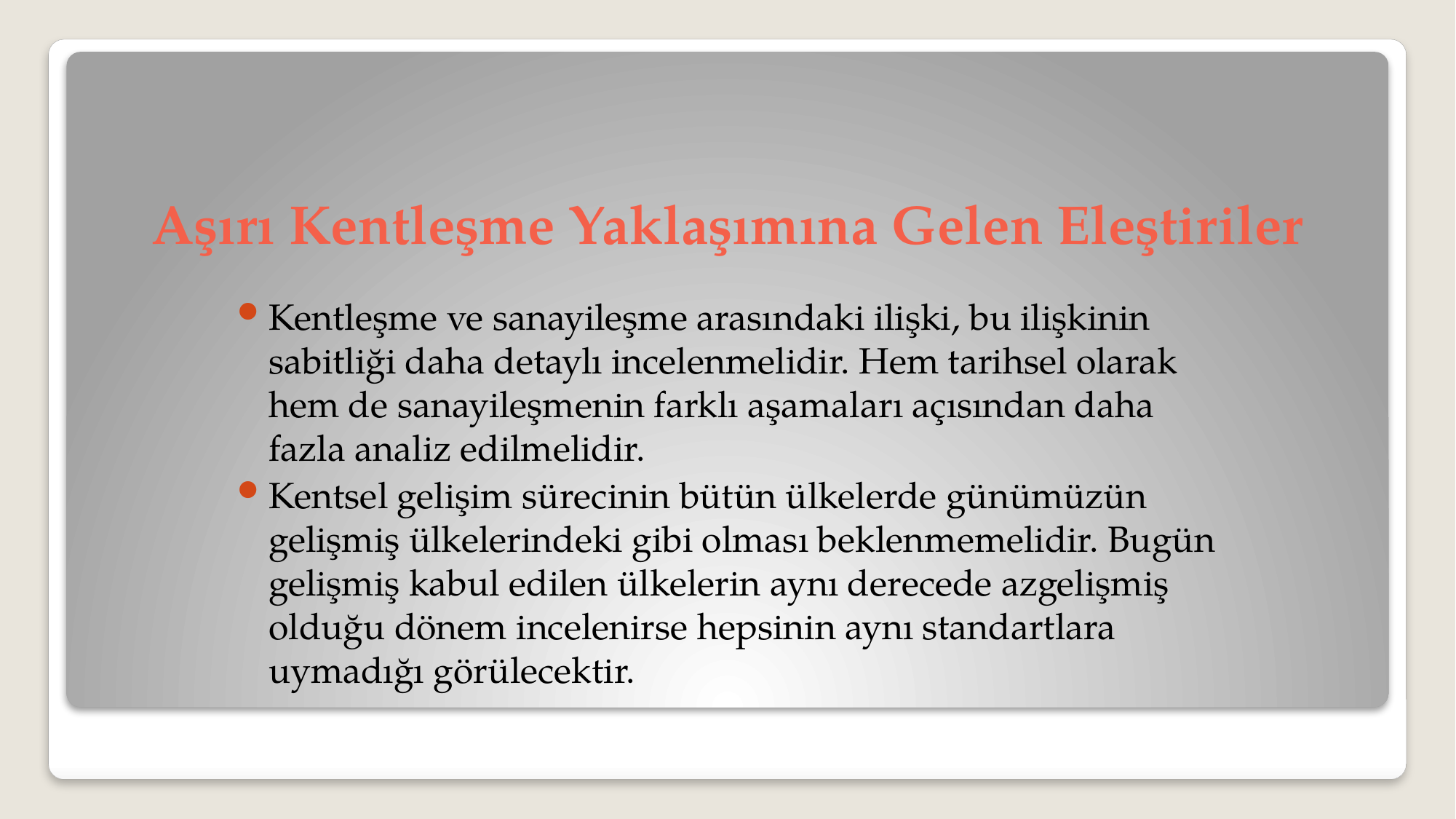

# Aşırı Kentleşme Yaklaşımına Gelen Eleştiriler

Kentleşme ve sanayileşme arasındaki ilişki, bu ilişkinin sabitliği daha detaylı incelenmelidir. Hem tarihsel olarak hem de sanayileşmenin farklı aşamaları açısından daha fazla analiz edilmelidir.
Kentsel gelişim sürecinin bütün ülkelerde günümüzün gelişmiş ülkelerindeki gibi olması beklenmemelidir. Bugün gelişmiş kabul edilen ülkelerin aynı derecede azgelişmiş olduğu dönem incelenirse hepsinin aynı standartlara uymadığı görülecektir.